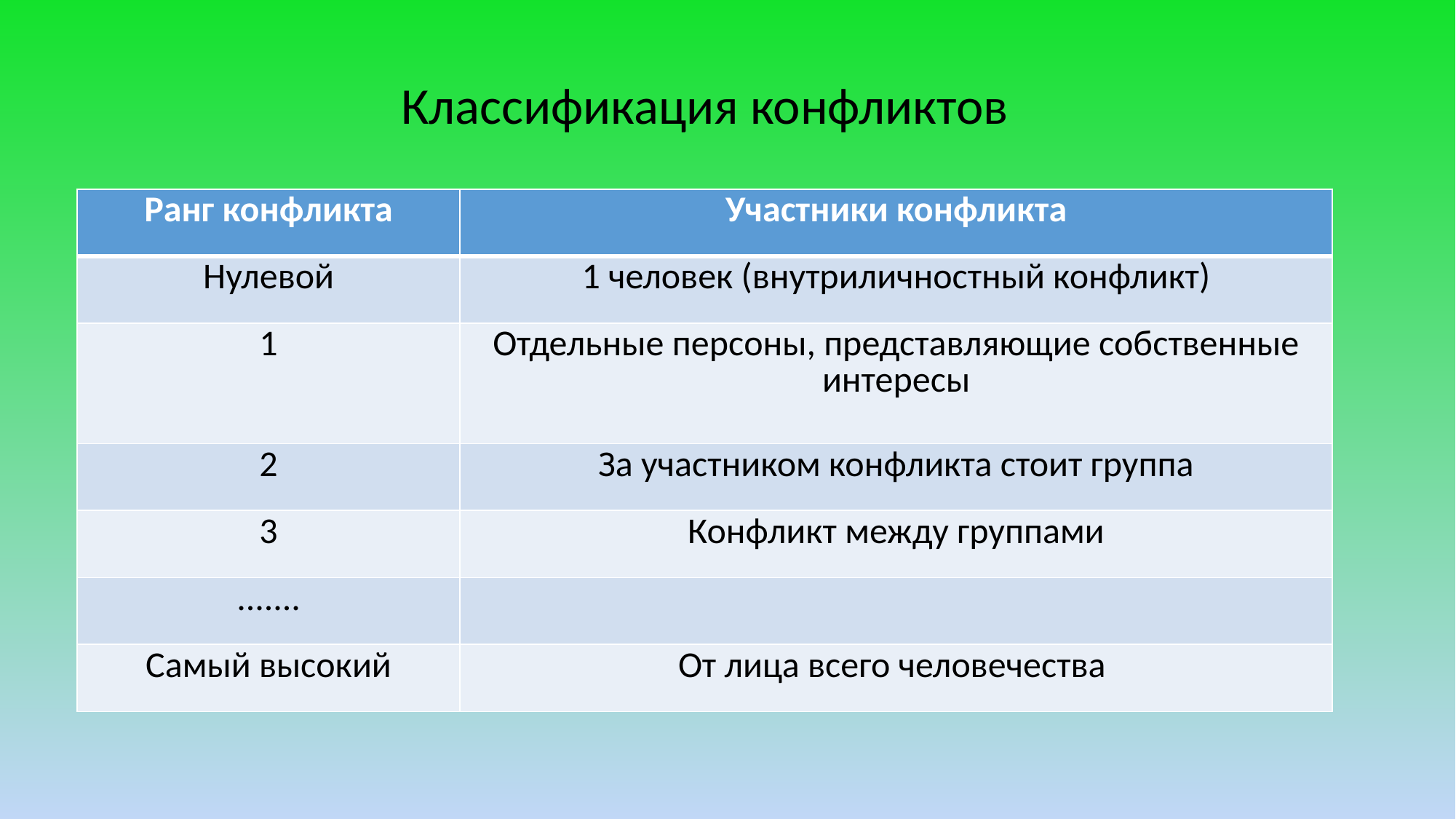

# Классификация конфликтов
| Ранг конфликта | Участники конфликта |
| --- | --- |
| Нулевой | 1 человек (внутриличностный конфликт) |
| 1 | Отдельные персоны, представляющие собственные интересы |
| 2 | За участником конфликта стоит группа |
| 3 | Конфликт между группами |
| ....... |  |
| Самый высокий | От лица всего человечества |